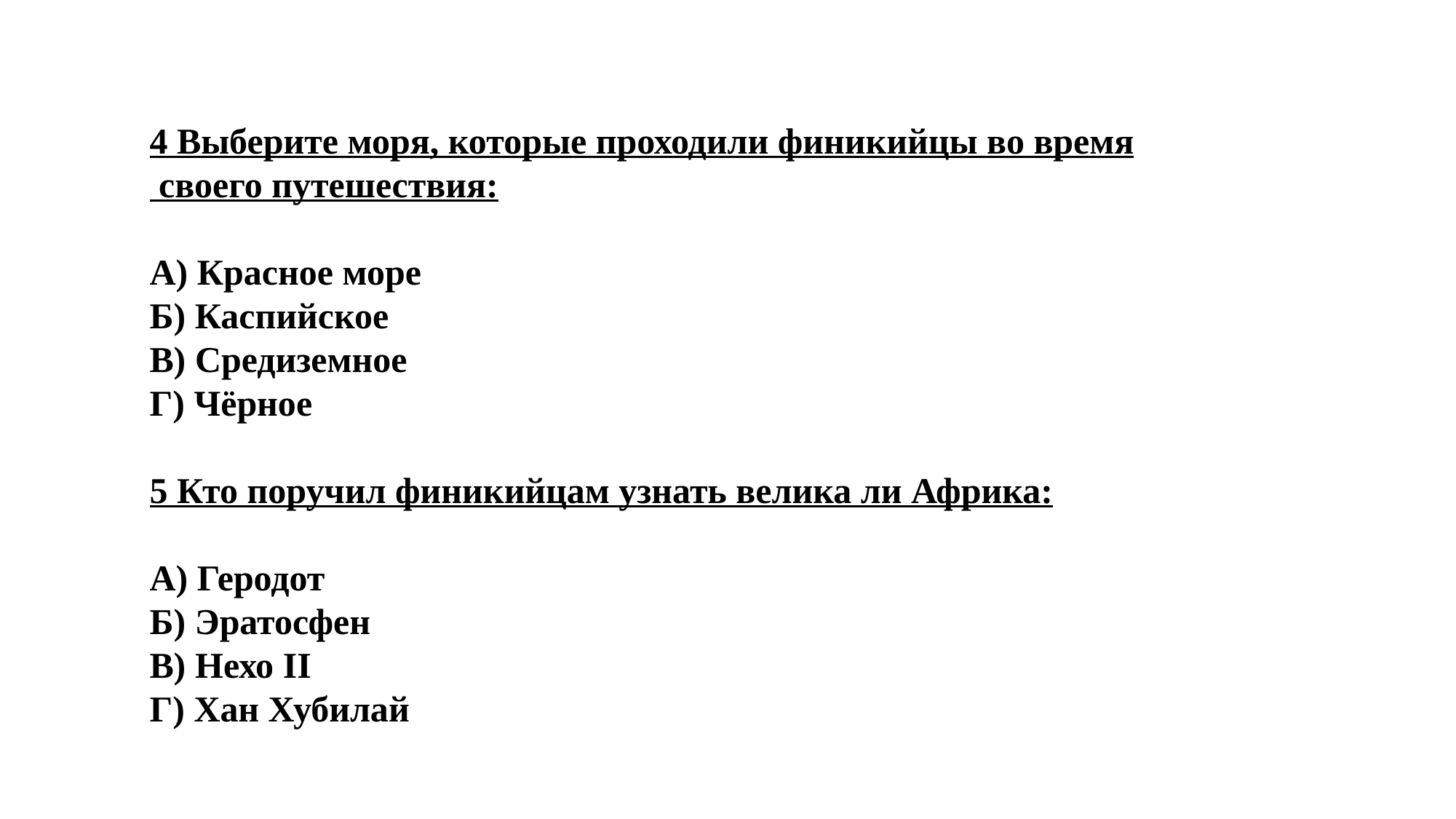

4 Выберите моря, которые проходили финикийцы во время
 своего путешествия:

А) Красное море
Б) Каспийское
В) Средиземное
Г) Чёрное

5 Кто поручил финикийцам узнать велика ли Африка:

А) Геродот
Б) Эратосфен
В) Нехо II
Г) Хан Хубилай